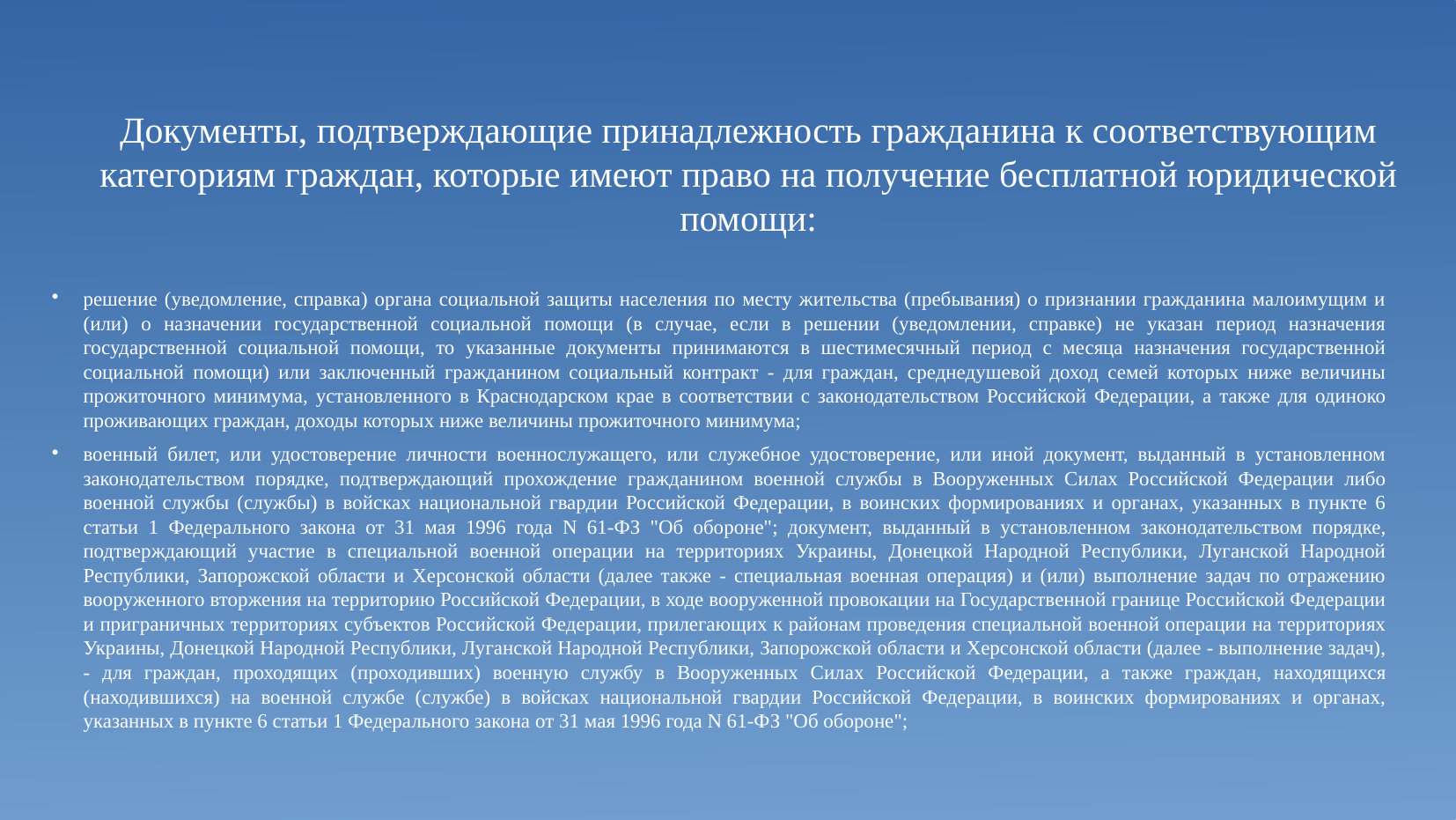

# Документы, подтверждающие принадлежность гражданина к соответствующим категориям граждан, которые имеют право на получение бесплатной юридической помощи:
решение (уведомление, справка) органа социальной защиты населения по месту жительства (пребывания) о признании гражданина малоимущим и (или) о назначении государственной социальной помощи (в случае, если в решении (уведомлении, справке) не указан период назначения государственной социальной помощи, то указанные документы принимаются в шестимесячный период с месяца назначения государственной социальной помощи) или заключенный гражданином социальный контракт - для граждан, среднедушевой доход семей которых ниже величины прожиточного минимума, установленного в Краснодарском крае в соответствии с законодательством Российской Федерации, а также для одиноко проживающих граждан, доходы которых ниже величины прожиточного минимума;
военный билет, или удостоверение личности военнослужащего, или служебное удостоверение, или иной документ, выданный в установленном законодательством порядке, подтверждающий прохождение гражданином военной службы в Вооруженных Силах Российской Федерации либо военной службы (службы) в войсках национальной гвардии Российской Федерации, в воинских формированиях и органах, указанных в пункте 6 статьи 1 Федерального закона от 31 мая 1996 года N 61-ФЗ "Об обороне"; документ, выданный в установленном законодательством порядке, подтверждающий участие в специальной военной операции на территориях Украины, Донецкой Народной Республики, Луганской Народной Республики, Запорожской области и Херсонской области (далее также - специальная военная операция) и (или) выполнение задач по отражению вооруженного вторжения на территорию Российской Федерации, в ходе вооруженной провокации на Государственной границе Российской Федерации и приграничных территориях субъектов Российской Федерации, прилегающих к районам проведения специальной военной операции на территориях Украины, Донецкой Народной Республики, Луганской Народной Республики, Запорожской области и Херсонской области (далее - выполнение задач), - для граждан, проходящих (проходивших) военную службу в Вооруженных Силах Российской Федерации, а также граждан, находящихся (находившихся) на военной службе (службе) в войсках национальной гвардии Российской Федерации, в воинских формированиях и органах, указанных в пункте 6 статьи 1 Федерального закона от 31 мая 1996 года N 61-ФЗ "Об обороне";